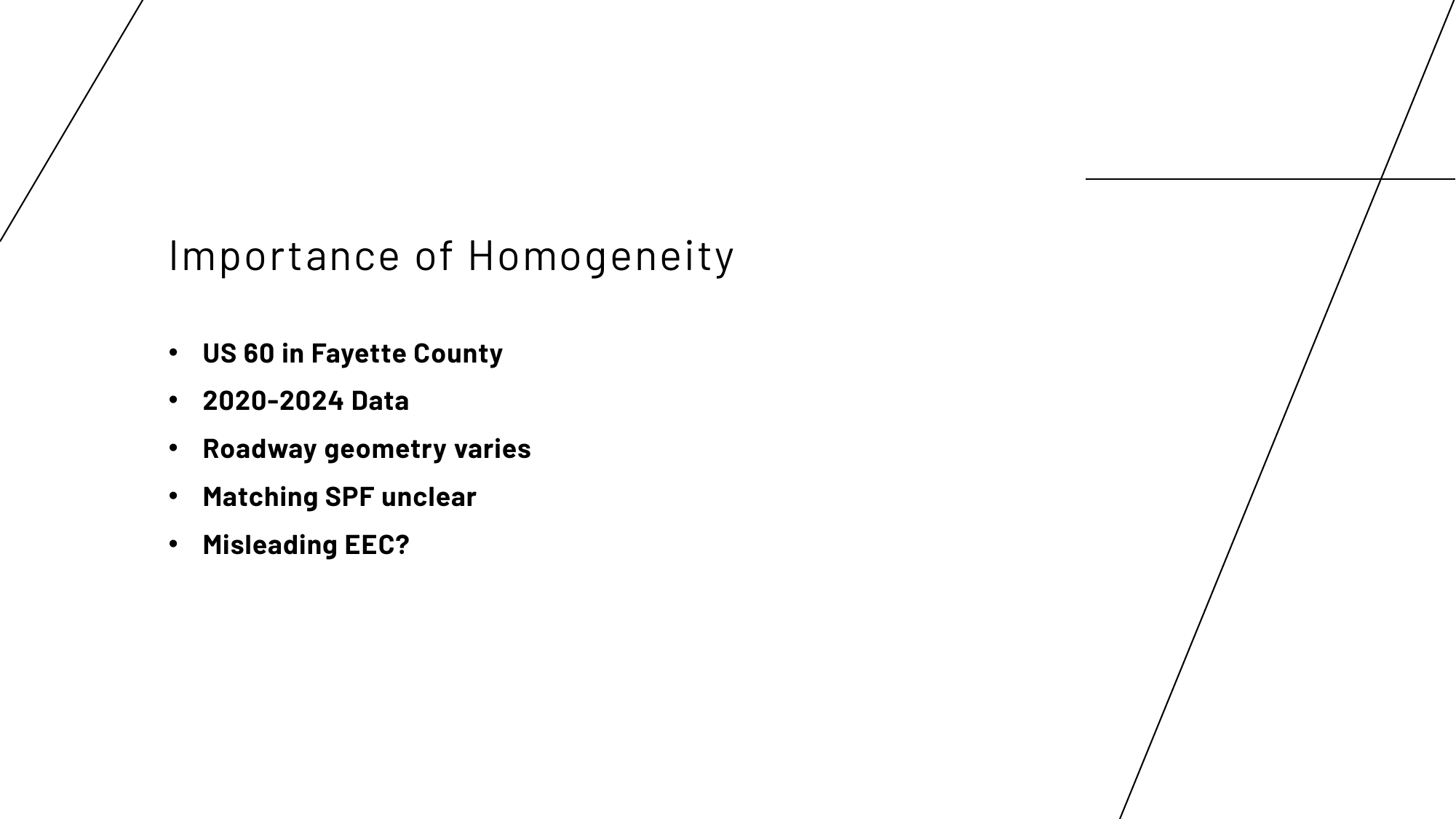

# Importance of Homogeneity
US 60 in Fayette County
2020-2024 Data
Roadway geometry varies
Matching SPF unclear
Misleading EEC?